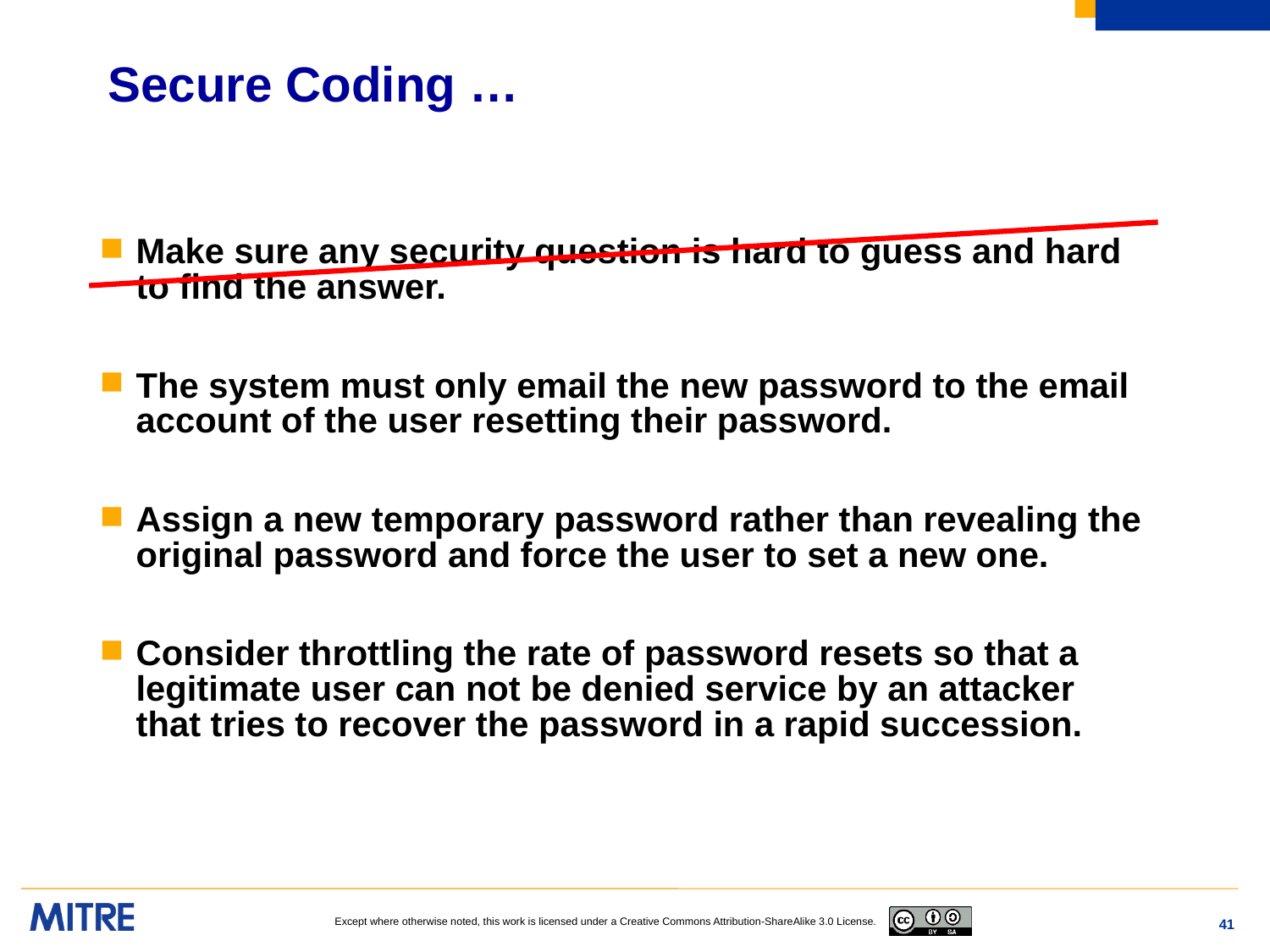

# Secure Coding …

Make sure any security question is hard to guess and hard to find the answer.

The system must only email the new password to the email account of the user resetting their password.

Assign a new temporary password rather than revealing the original password and force the user to set a new one.

Consider throttling the rate of password resets so that a legitimate user can not be denied service by an attacker that tries to recover the password in a rapid succession.
41